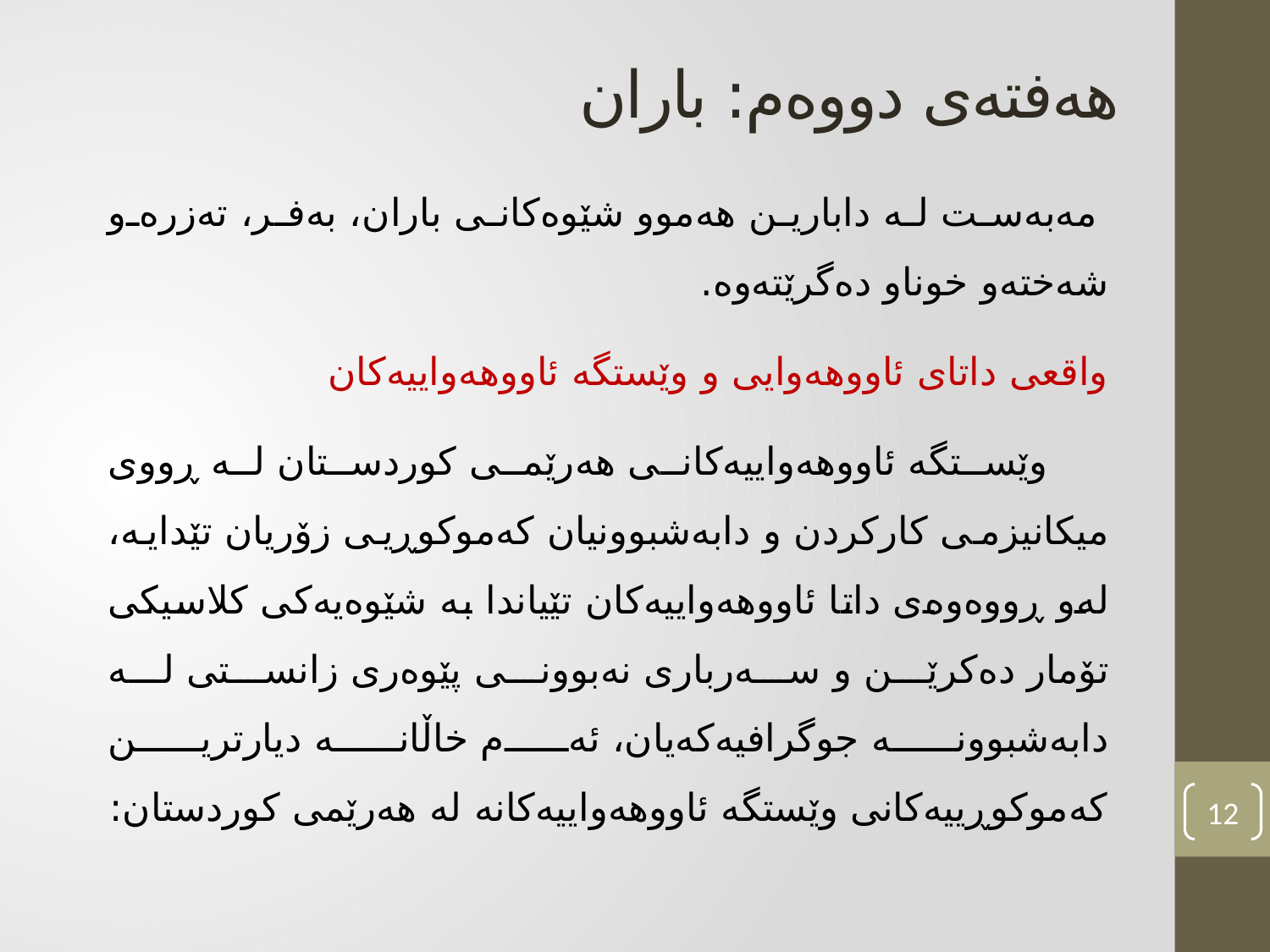

# هەفتەی دووەم: باران
 مەبەست لە دابارین هەموو شێوەكانی باران، بەفر، تەزرەو شەختەو خوناو دەگرێتەوە.
واقعی داتای ئاووهەوایی و وێستگە ئاووهەواییەكان
     وێستگە ئاووهەواییەكانی هەرێمی كوردستان لە ڕووی میكانیزمی كاركردن و دابەشبوونیان كەموكوڕیی زۆریان تێدایە، لەو ڕووەوەی داتا ئاووهەواییەكان تێیاندا بە شێوەیەكی كلاسیكی تۆمار دەكرێن و سەرباری نەبوونی پێوەری زانستی لە دابەشبوونە جوگرافیەكەیان، ئەم خاڵانە دیارترین كەموكوڕییەكانی وێستگە ئاووهەواییەكانە لە هەرێمی كوردستان:
12